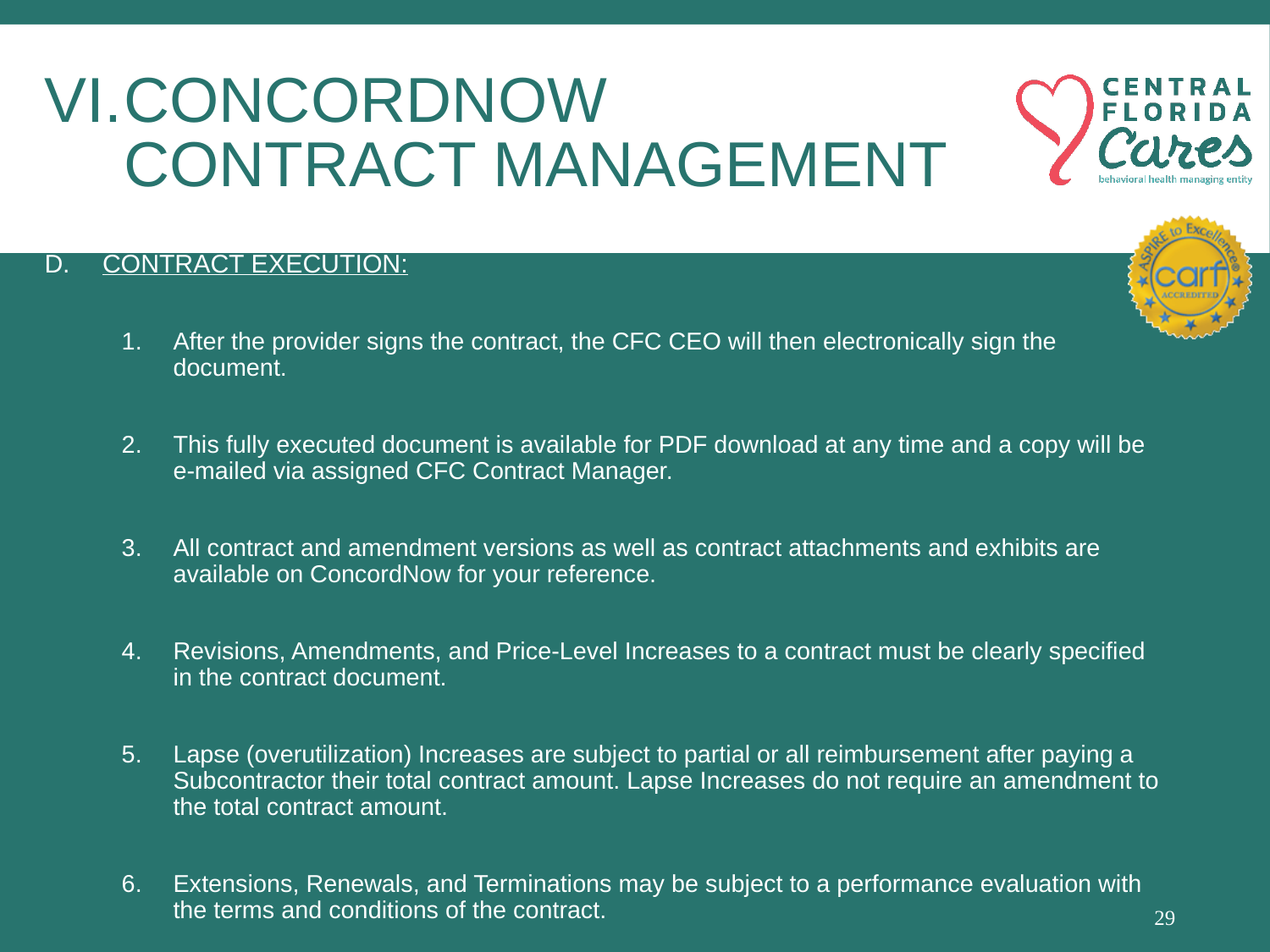

# ConcordNOW CONTRACT management
CONTRACT EXECUTION:

After the provider signs the contract, the CFC CEO will then electronically sign the document.

This fully executed document is available for PDF download at any time and a copy will be e-mailed via assigned CFC Contract Manager.

All contract and amendment versions as well as contract attachments and exhibits are available on ConcordNow for your reference.

Revisions, Amendments, and Price-Level Increases to a contract must be clearly specified in the contract document.

Lapse (overutilization) Increases are subject to partial or all reimbursement after paying a Subcontractor their total contract amount. Lapse Increases do not require an amendment to the total contract amount.

Extensions, Renewals, and Terminations may be subject to a performance evaluation with the terms and conditions of the contract.
29